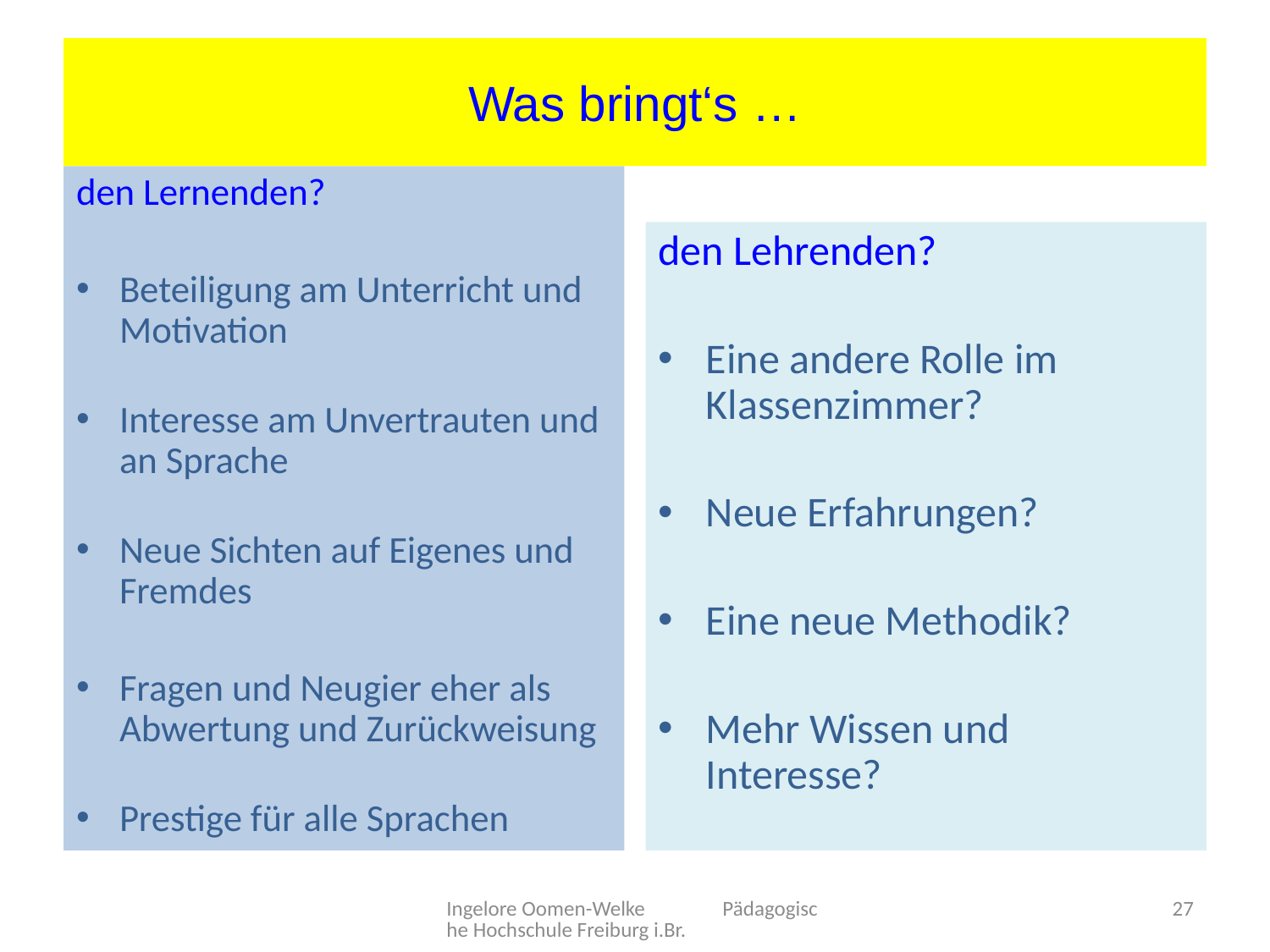

# Was bringt‘s …
den Lernenden?

Beteiligung am Unterricht und Motivation
Interesse am Unvertrauten und an Sprache
Neue Sichten auf Eigenes und Fremdes

Fragen und Neugier eher als Abwertung und Zurückweisung
Prestige für alle Sprachen

den Lehrenden?

Eine andere Rolle im Klassenzimmer?

Neue Erfahrungen?

Eine neue Methodik?

Mehr Wissen und Interesse?

Ingelore Oomen-Welke                Pädagogische Hochschule Freiburg i.Br.
27